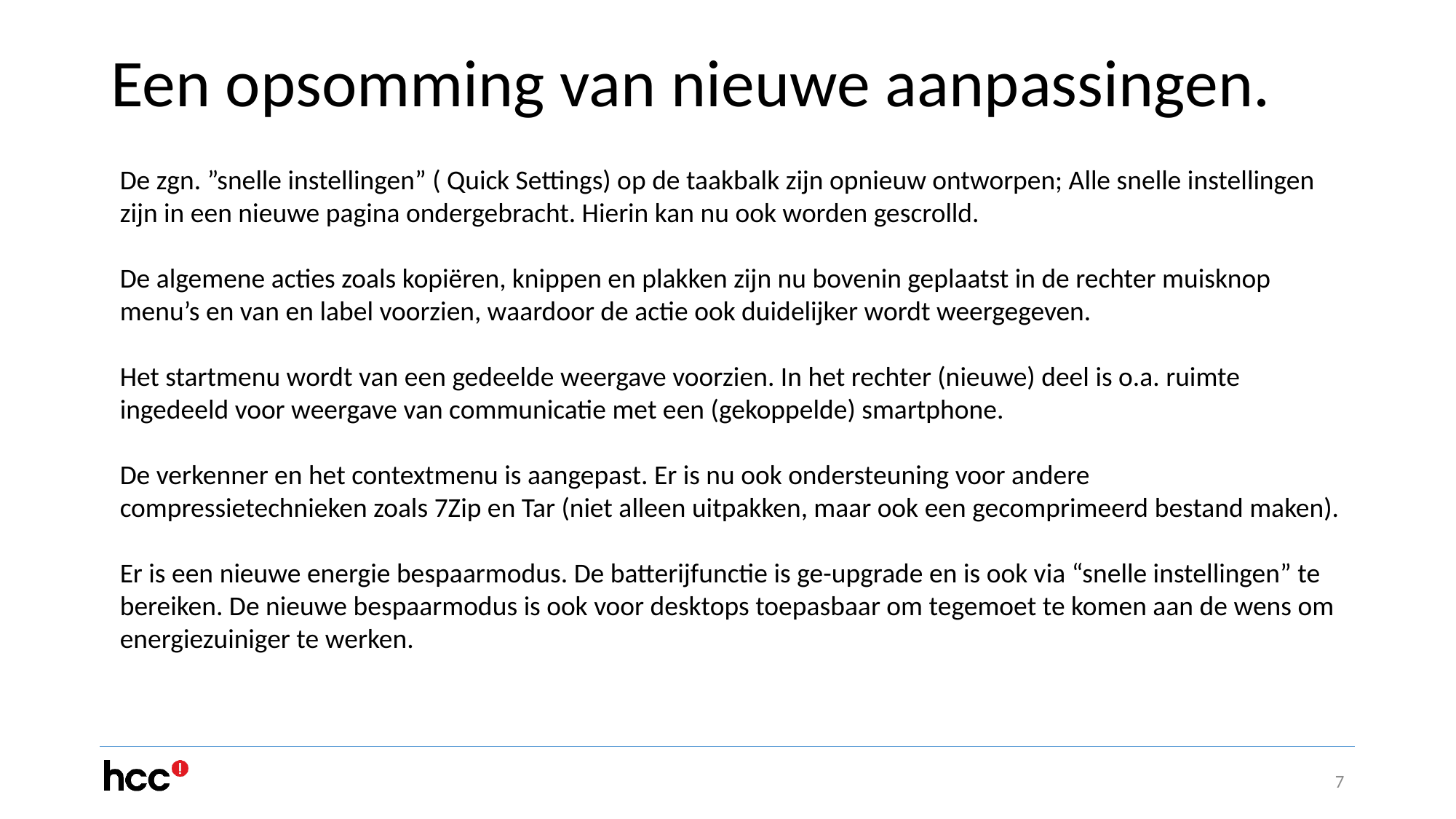

# Een opsomming van nieuwe aanpassingen.
De zgn. ”snelle instellingen” ( Quick Settings) op de taakbalk zijn opnieuw ontworpen; Alle snelle instellingen zijn in een nieuwe pagina ondergebracht. Hierin kan nu ook worden gescrolld.

De algemene acties zoals kopiëren, knippen en plakken zijn nu bovenin geplaatst in de rechter muisknop menu’s en van en label voorzien, waardoor de actie ook duidelijker wordt weergegeven.

Het startmenu wordt van een gedeelde weergave voorzien. In het rechter (nieuwe) deel is o.a. ruimte ingedeeld voor weergave van communicatie met een (gekoppelde) smartphone.

De verkenner en het contextmenu is aangepast. Er is nu ook ondersteuning voor andere compressietechnieken zoals 7Zip en Tar (niet alleen uitpakken, maar ook een gecomprimeerd bestand maken).

Er is een nieuwe energie bespaarmodus. De batterijfunctie is ge-upgrade en is ook via “snelle instellingen” te bereiken. De nieuwe bespaarmodus is ook voor desktops toepasbaar om tegemoet te komen aan de wens om energiezuiniger te werken.
7